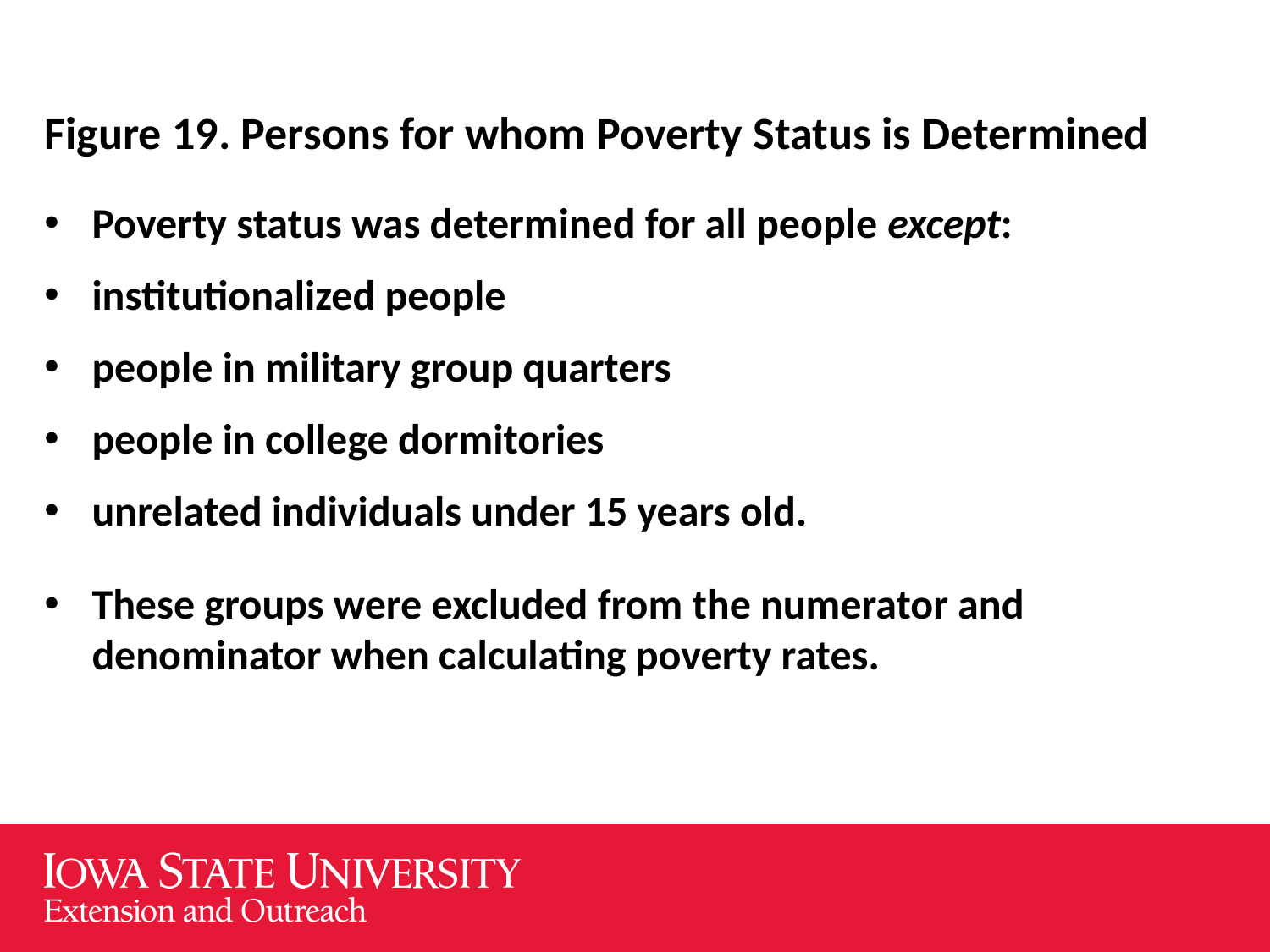

Figure 19. Persons for whom Poverty Status is Determined

Poverty status was determined for all people except:
institutionalized people
people in military group quarters
people in college dormitories
unrelated individuals under 15 years old.
These groups were excluded from the numerator and denominator when calculating poverty rates.